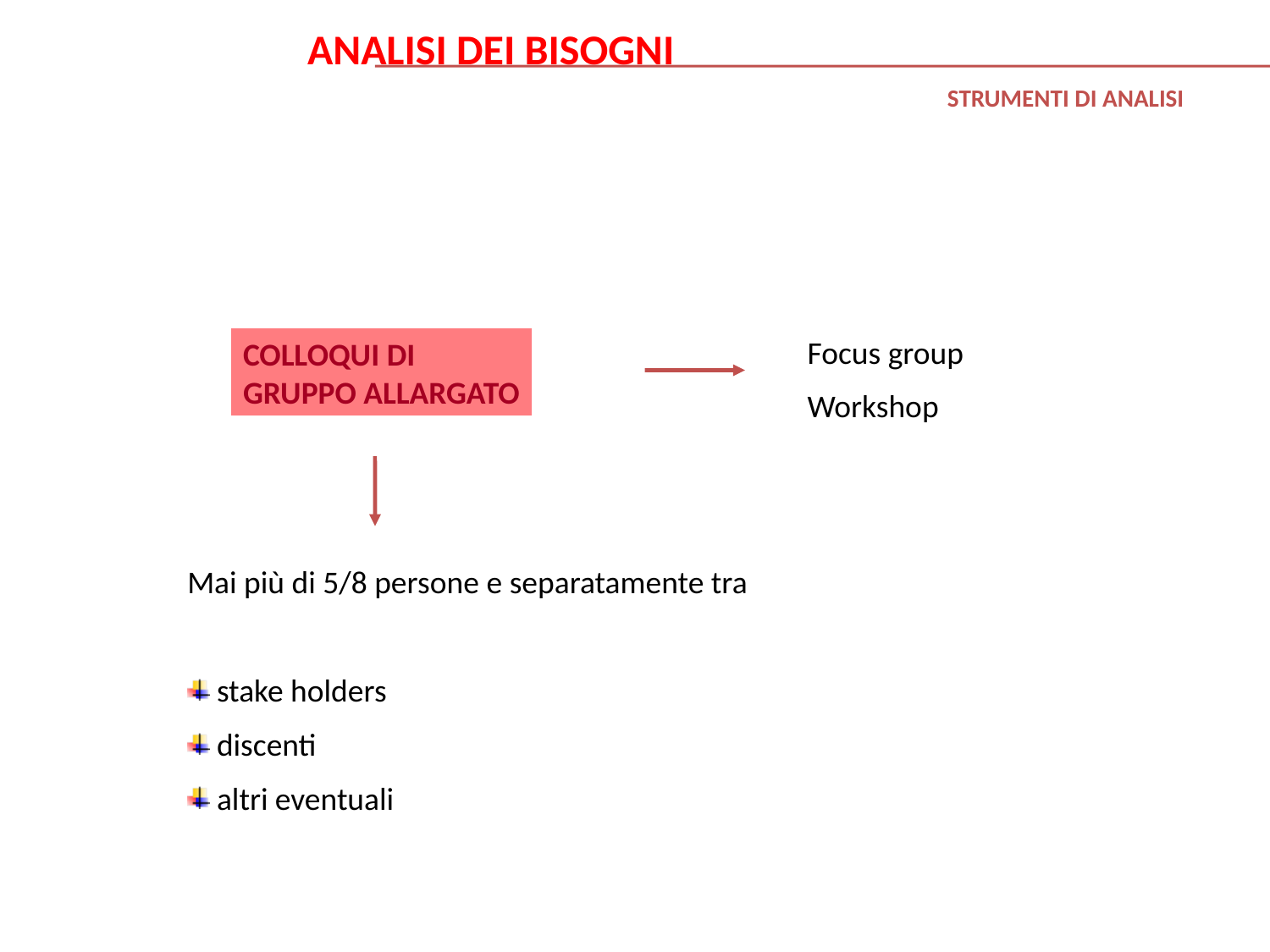

ANALISI DEI BISOGNI

STRUMENTI DI ANALISI
Focus group
Workshop
COLLOQUI DI
GRUPPO ALLARGATO

Mai più di 5/8 persone e separatamente tra

 stake holders
 discenti
 altri eventuali